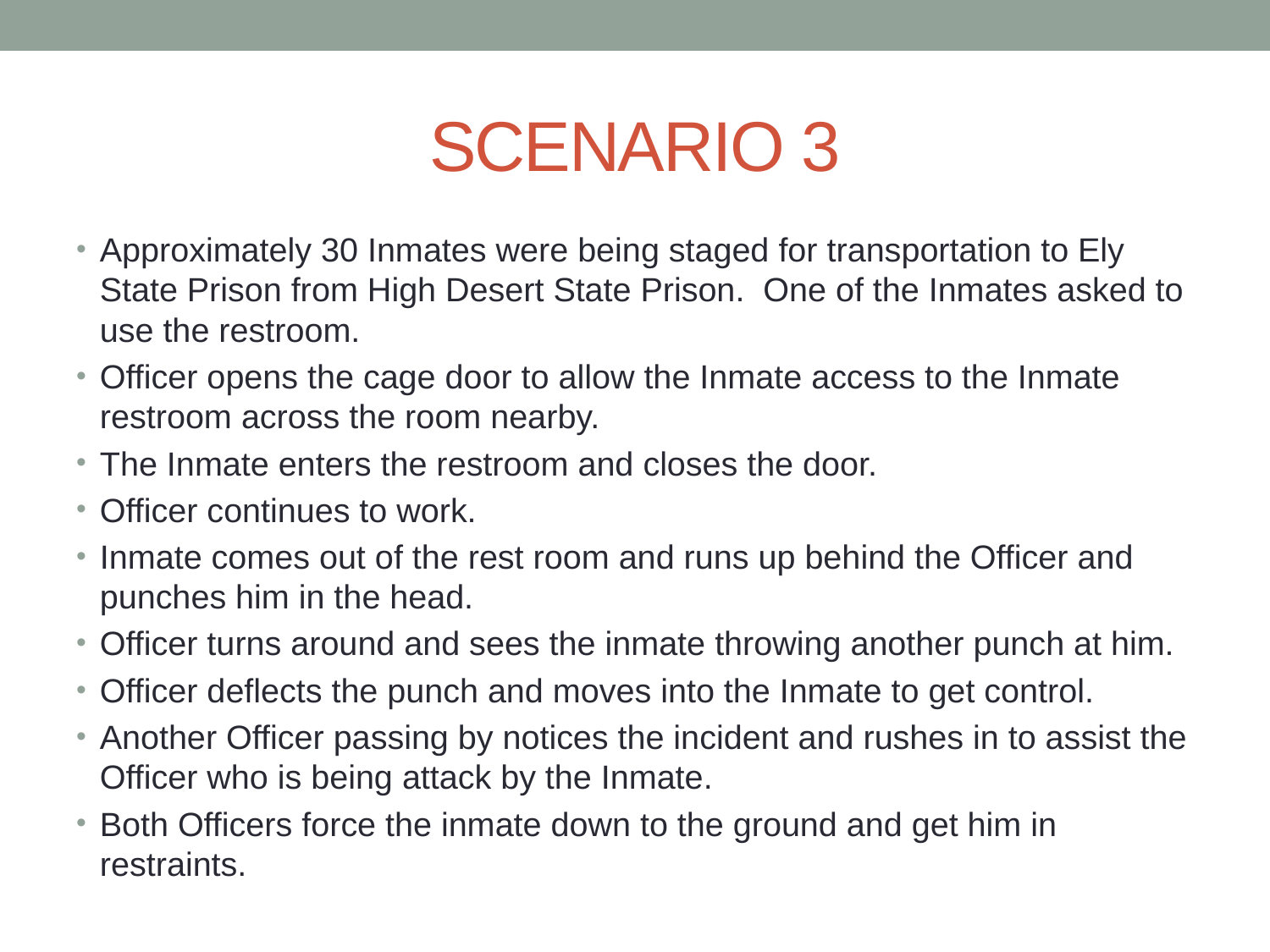

# SCENARIO 3
Approximately 30 Inmates were being staged for transportation to Ely State Prison from High Desert State Prison.  One of the Inmates asked to use the restroom.
Officer opens the cage door to allow the Inmate access to the Inmate restroom across the room nearby.
The Inmate enters the restroom and closes the door.
Officer continues to work.
Inmate comes out of the rest room and runs up behind the Officer and punches him in the head.
Officer turns around and sees the inmate throwing another punch at him.
Officer deflects the punch and moves into the Inmate to get control.
Another Officer passing by notices the incident and rushes in to assist the Officer who is being attack by the Inmate.
Both Officers force the inmate down to the ground and get him in restraints.